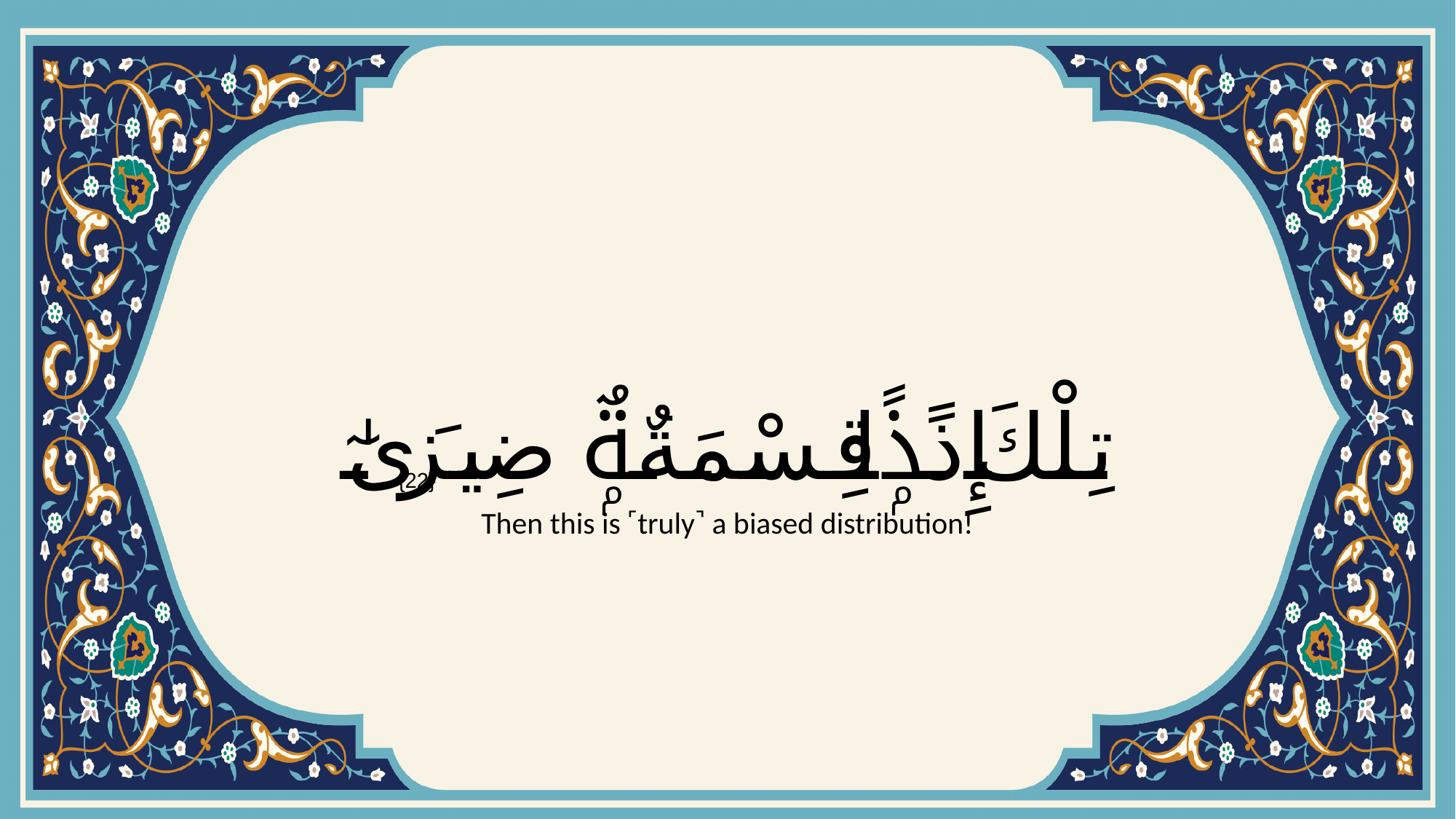

# تِلْكَ إِذًۭا قِسْمَةٌۭ ضِيزَىٰٓ
{22}
Then this is ˹truly˺ a biased distribution!